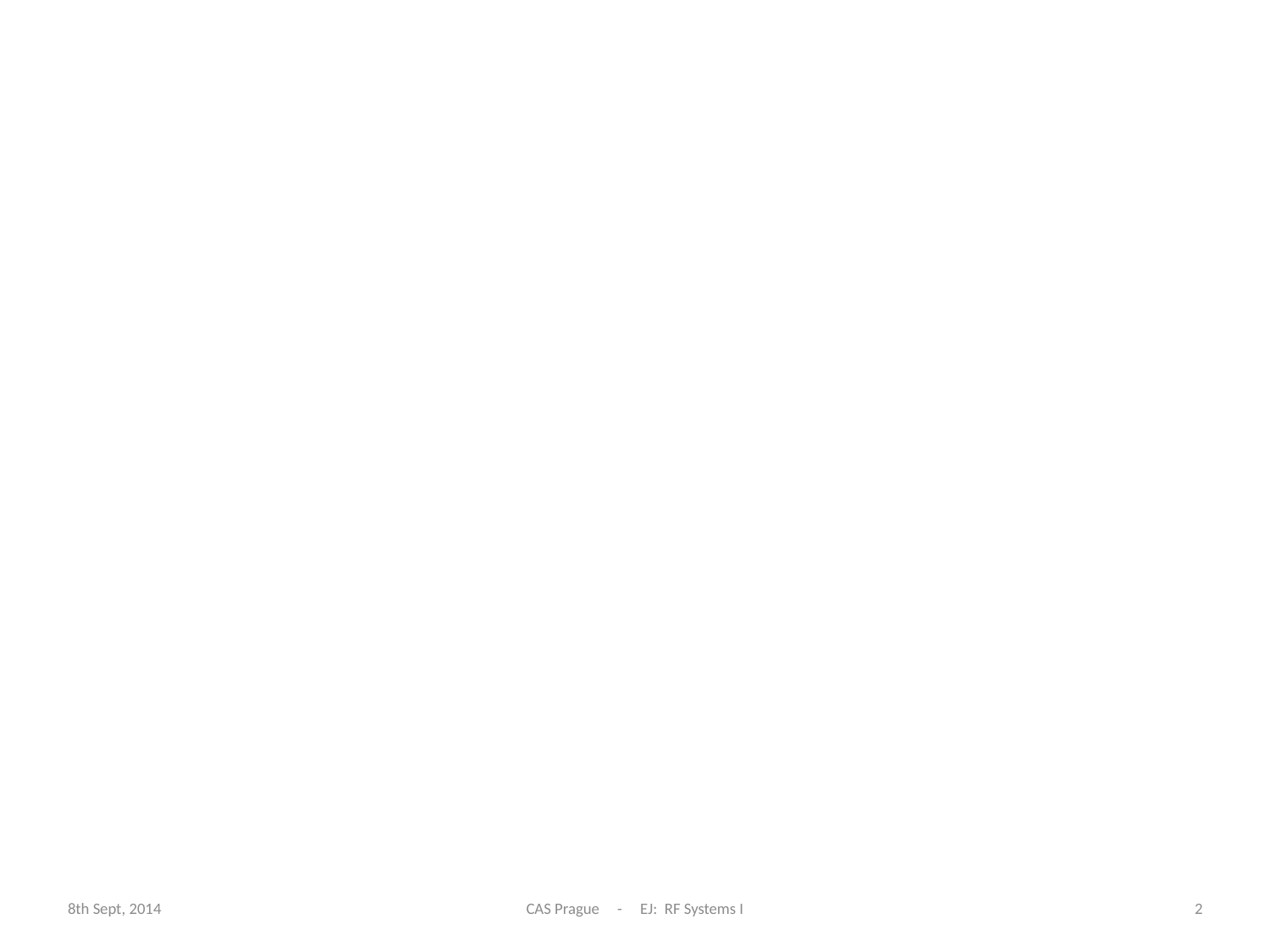

# Accelerating gap

8th Sept, 2014
CAS Prague     -     EJ:  RF Systems I
2